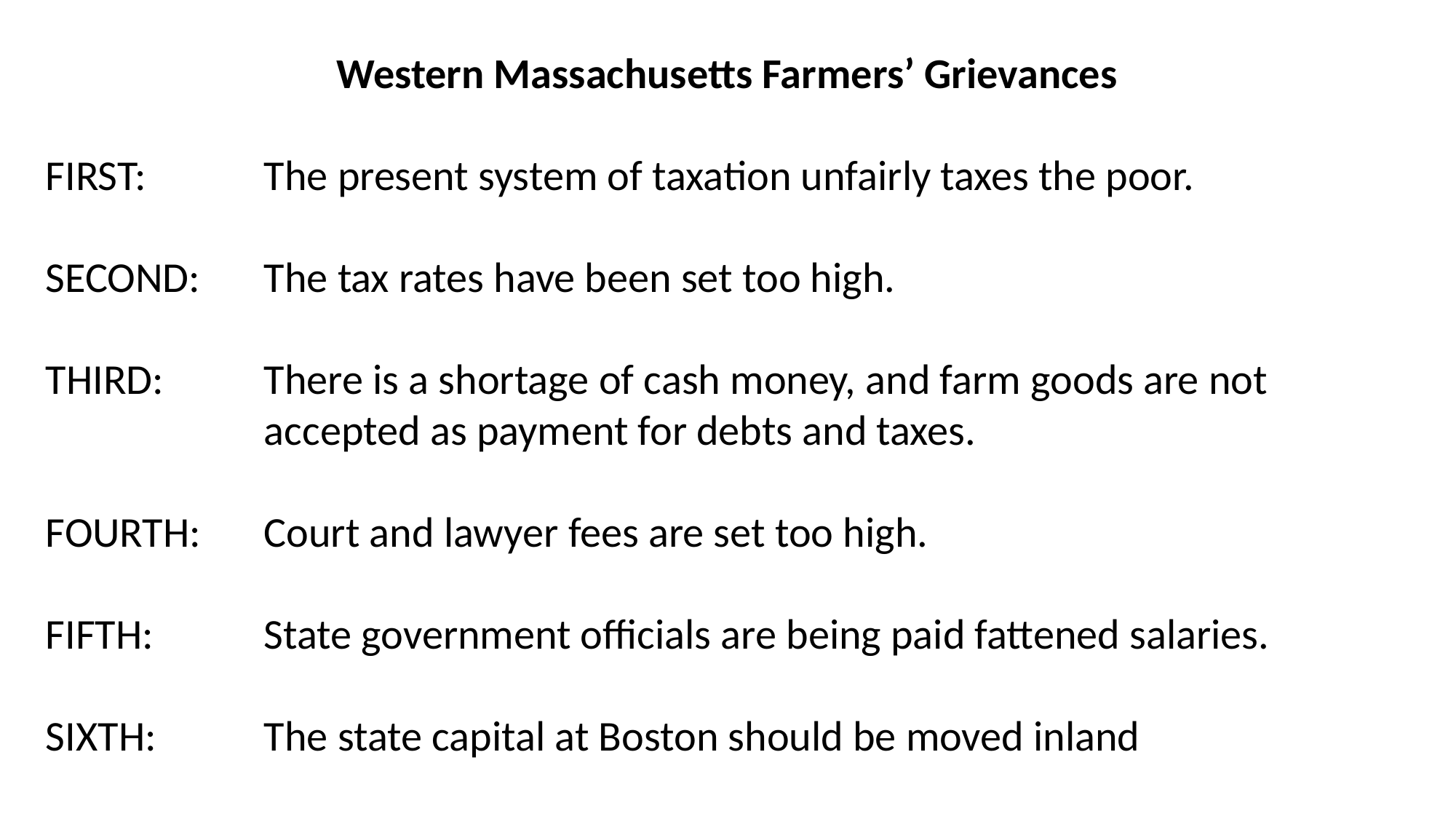

Western Massachusetts Farmers’ Grievances

FIRST: 	The present system of taxation unfairly taxes the poor.

SECOND: 	The tax rates have been set too high.

THIRD: 	There is a shortage of cash money, and farm goods are not 			accepted as payment for debts and taxes.

FOURTH: 	Court and lawyer fees are set too high.

FIFTH: 	State government officials are being paid fattened salaries.

SIXTH: 	The state capital at Boston should be moved inland